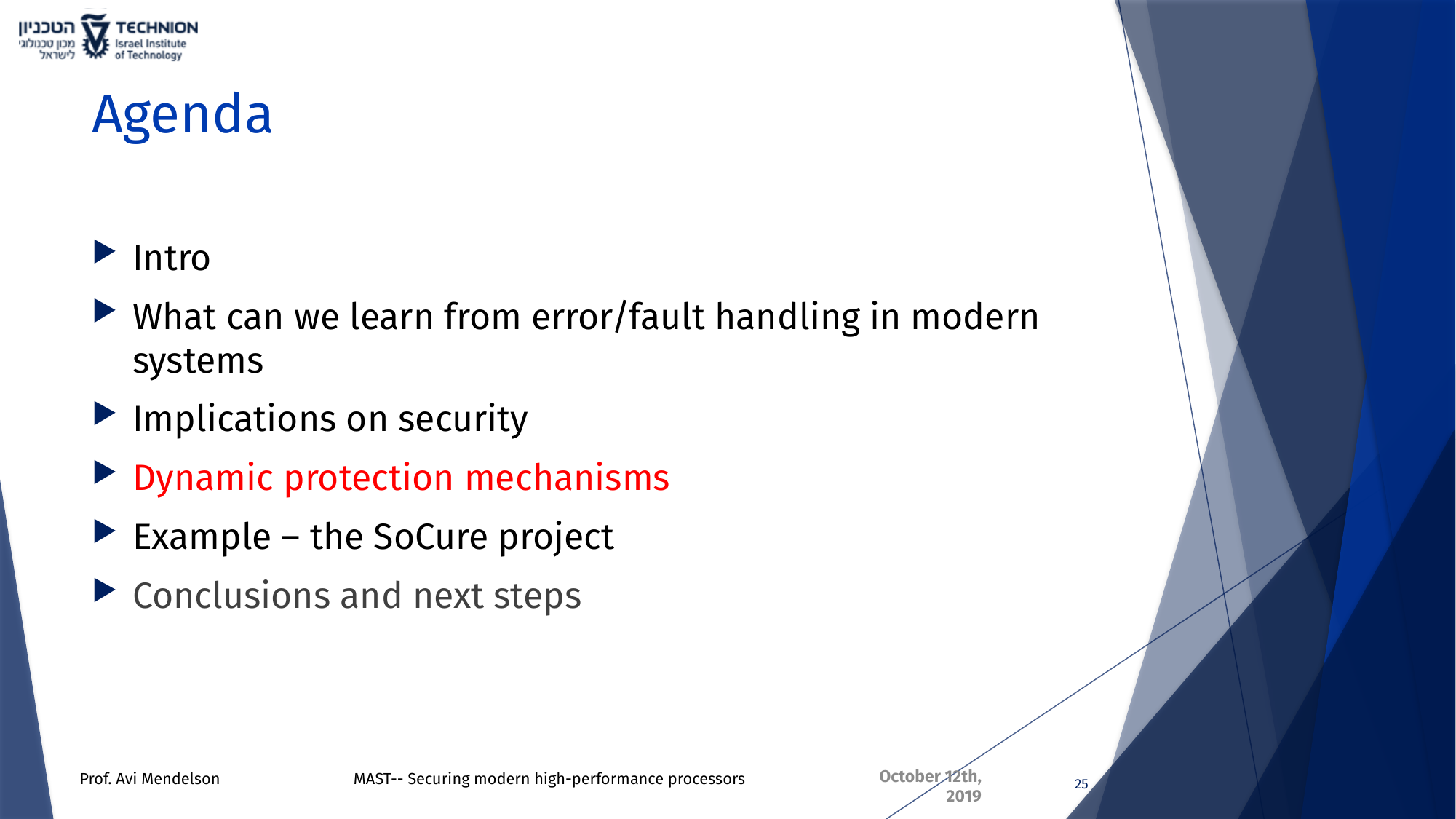

# Agenda
Intro
What can we learn from error/fault handling in modern systems
Implications on security
Dynamic protection mechanisms
Example – the SoCure project
Conclusions and next steps
25
October 12th, 2019